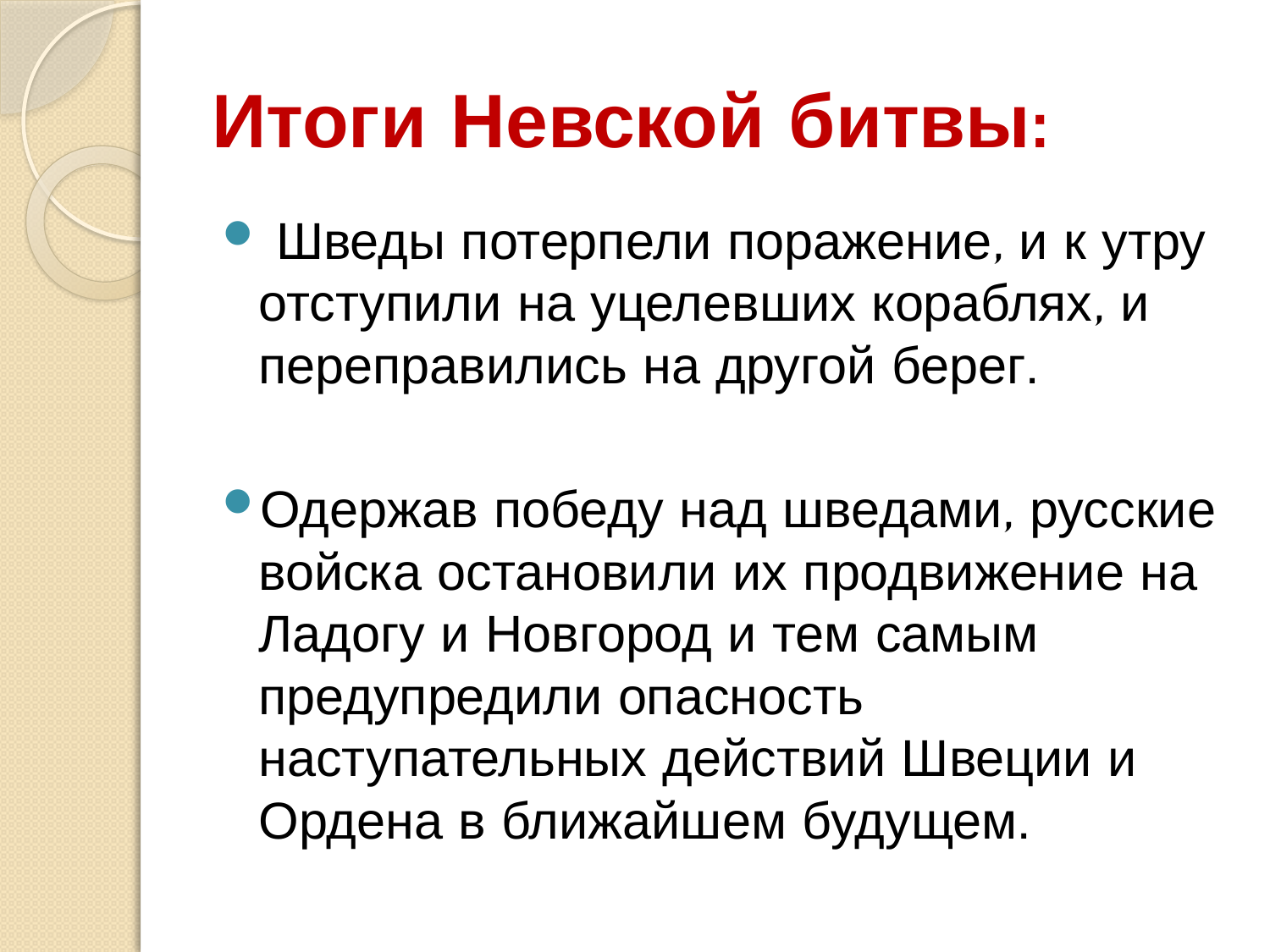

# Итоги Невской битвы:
 Шведы потерпели поражение, и к утру отступили на уцелевших кораблях, и переправились на другой берег.

Одержав победу над шведами, русские войска остановили их продвижение на Ладогу и Новгород и тем самым предупредили опасность наступательных действий Швеции и Ордена в ближайшем будущем.